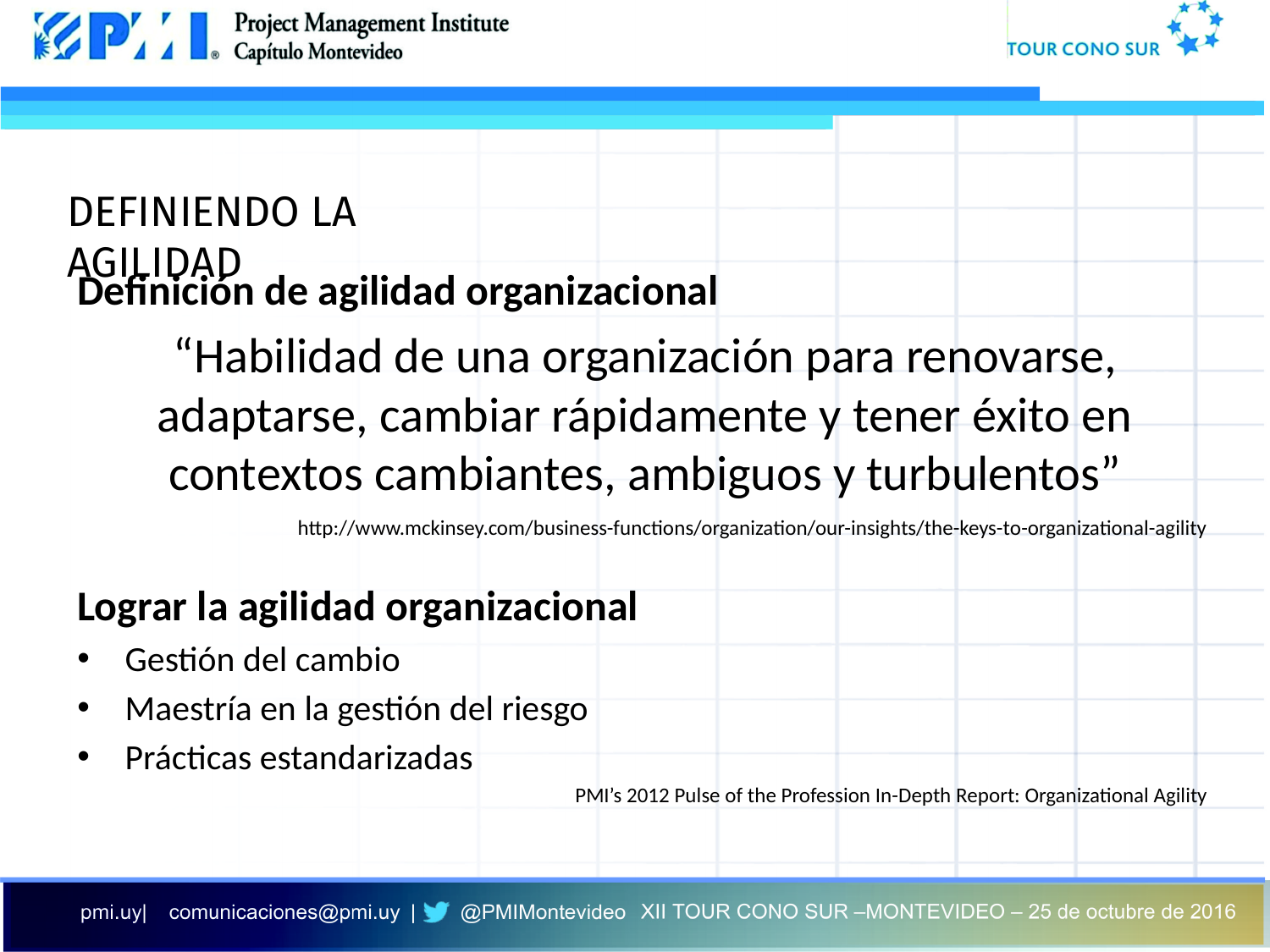

# DEFINIENDO LA AGILIDAD
Definición de agilidad organizacional
“Habilidad de una organización para renovarse, adaptarse, cambiar rápidamente y tener éxito en contextos cambiantes, ambiguos y turbulentos”

Lograr la agilidad organizacional
Gestión del cambio
Maestría en la gestión del riesgo
Prácticas estandarizadas

http://www.mckinsey.com/business-functions/organization/our-insights/the-keys-to-organizational-agility
PMI’s 2012 Pulse of the Profession In-Depth Report: Organizational Agility